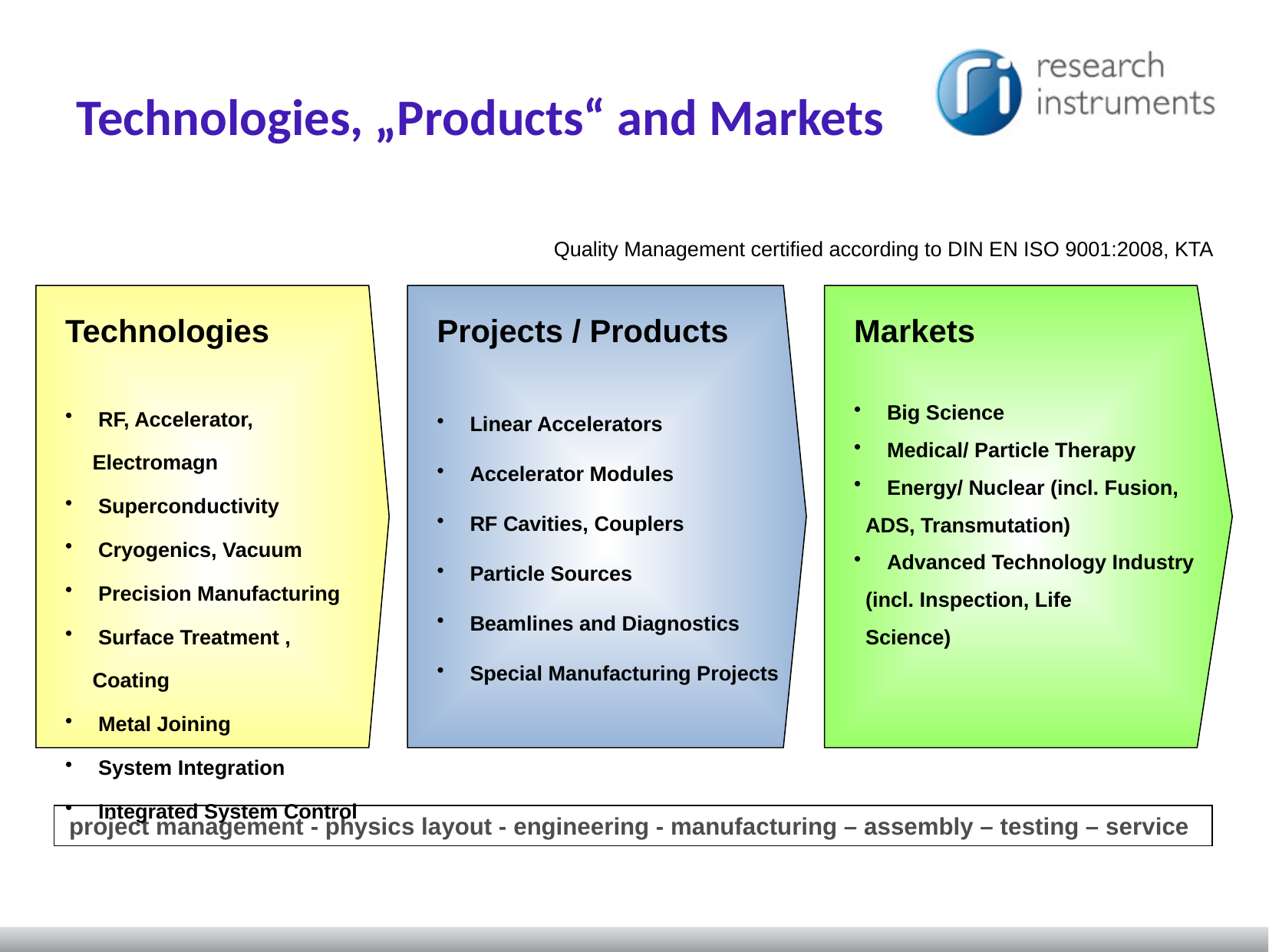

# Technologies, „Products“ and Markets
Quality Management certified according to DIN EN ISO 9001:2008, KTA
Technologies

 RF, Accelerator, Electromagn
 Superconductivity
 Cryogenics, Vacuum
 Precision Manufacturing
 Surface Treatment , Coating
 Metal Joining
 System Integration
 Integrated System Control

Projects / Products

 Linear Accelerators
 Accelerator Modules
 RF Cavities, Couplers
 Particle Sources
 Beamlines and Diagnostics
 Special Manufacturing Projects
Markets

 Big Science
 Medical/ Particle Therapy
 Energy/ Nuclear (incl. Fusion,
  ADS, Transmutation)
 Advanced Technology Industry
  (incl. Inspection, Life
  Science)
project management - physics layout - engineering - manufacturing – assembly – testing – service